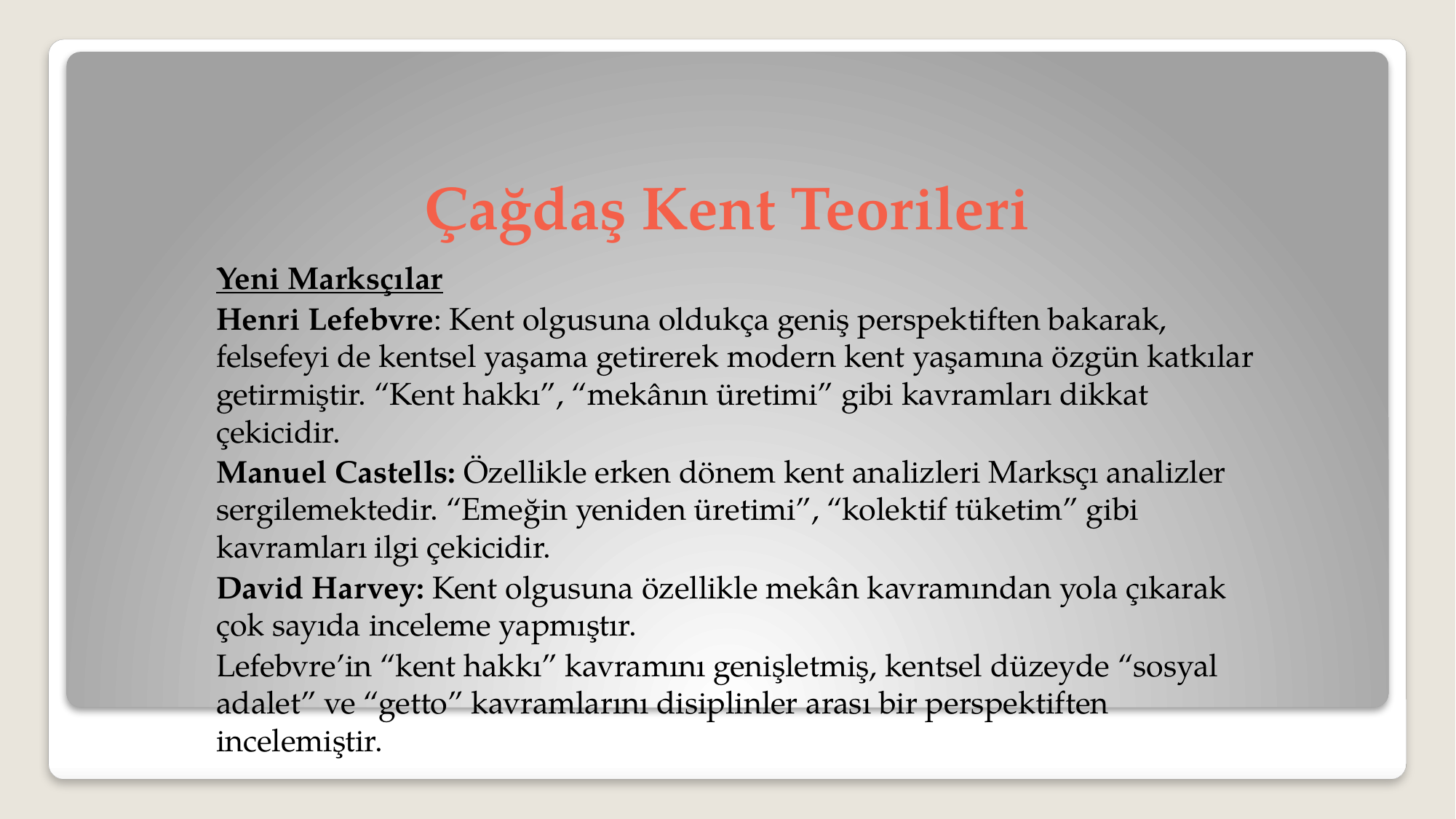

# Çağdaş Kent Teorileri
Yeni Marksçılar
Henri Lefebvre: Kent olgusuna oldukça geniş perspektiften bakarak, felsefeyi de kentsel yaşama getirerek modern kent yaşamına özgün katkılar getirmiştir. “Kent hakkı”, “mekânın üretimi” gibi kavramları dikkat çekicidir.
Manuel Castells: Özellikle erken dönem kent analizleri Marksçı analizler sergilemektedir. “Emeğin yeniden üretimi”, “kolektif tüketim” gibi kavramları ilgi çekicidir.
David Harvey: Kent olgusuna özellikle mekân kavramından yola çıkarak çok sayıda inceleme yapmıştır.
Lefebvre’in “kent hakkı” kavramını genişletmiş, kentsel düzeyde “sosyal adalet” ve “getto” kavramlarını disiplinler arası bir perspektiften incelemiştir.